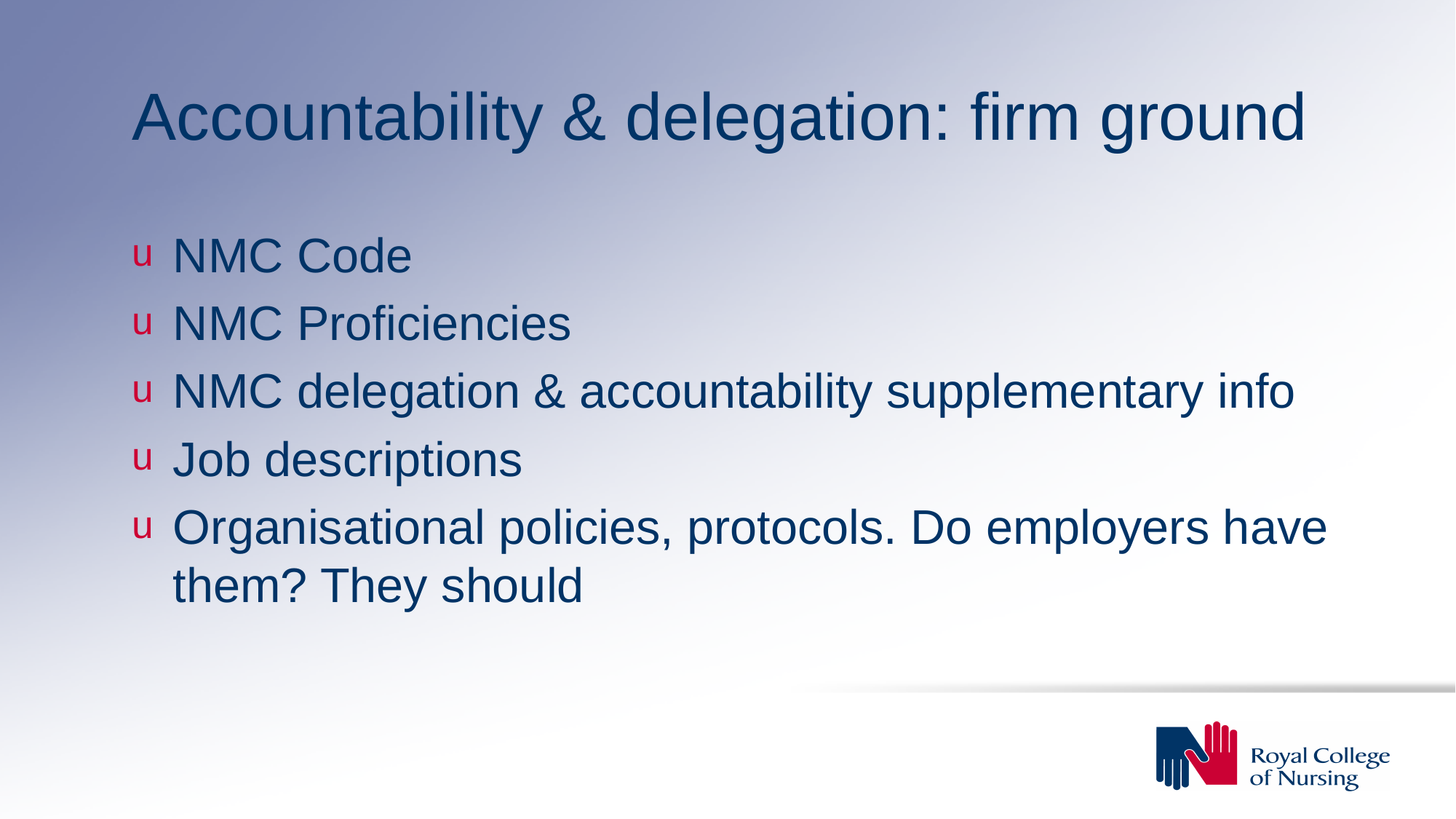

# Accountability & delegation: firm ground
NMC Code
NMC Proficiencies
NMC delegation & accountability supplementary info
Job descriptions
Organisational policies, protocols. Do employers have them? They should